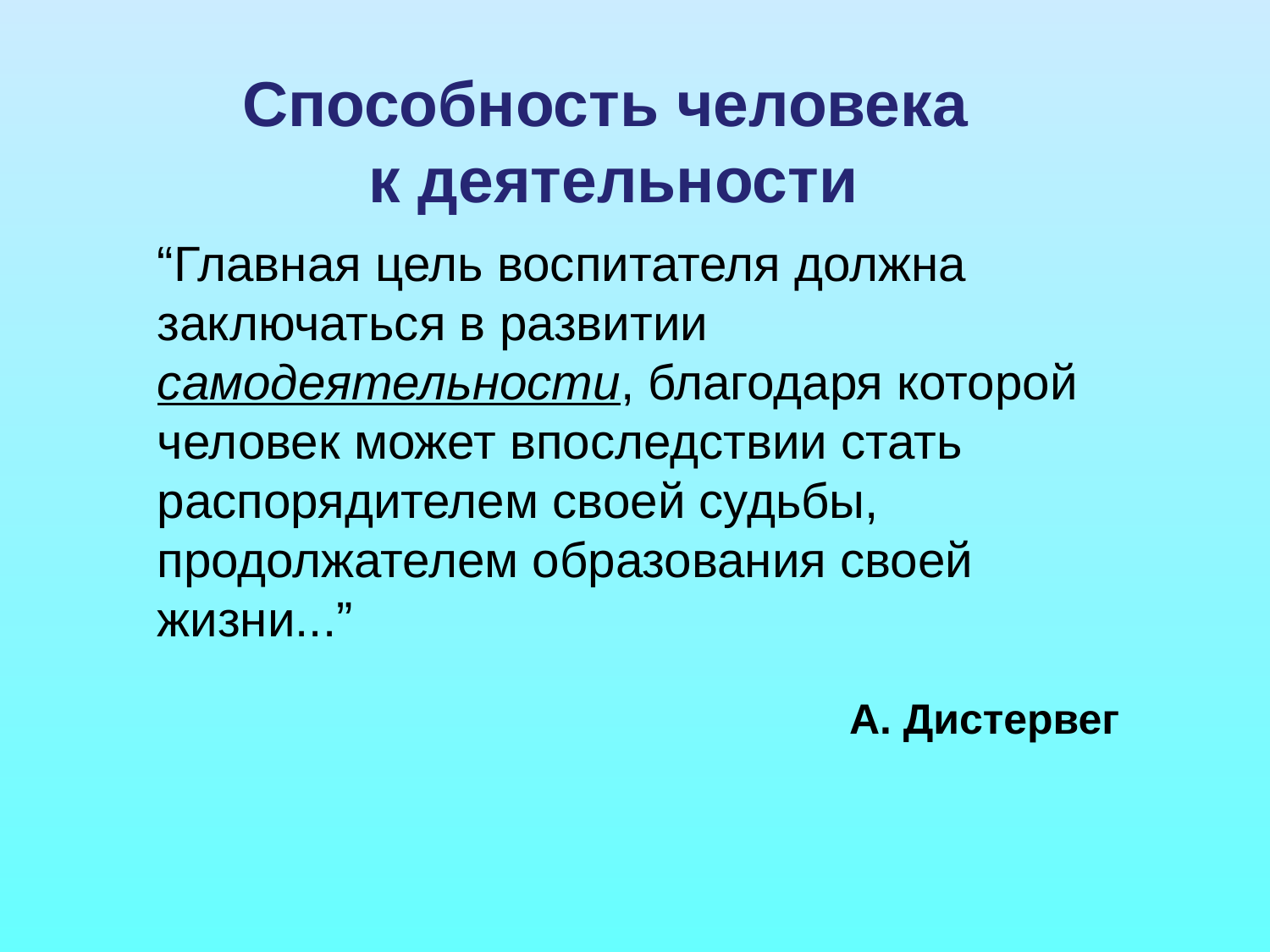

Способность человека
 к деятельности
“Главная цель воспитателя должна заключаться в развитии самодеятельности, благодаря которой человек может впоследствии стать распорядителем своей судьбы, продолжателем образования своей жизни...”
А. Дистервег